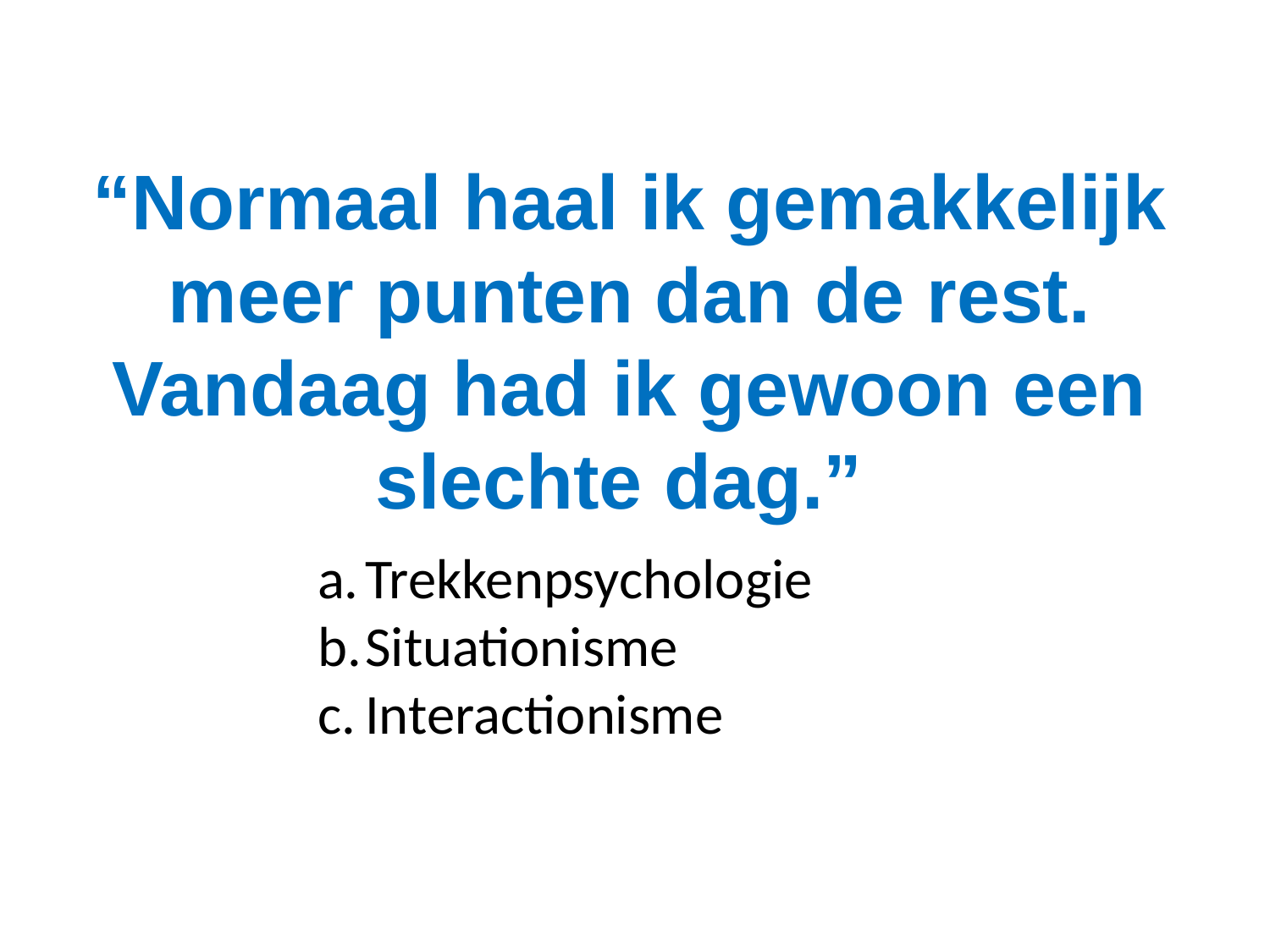

“Normaal haal ik gemakkelijk meer punten dan de rest. Vandaag had ik gewoon een slechte dag.”
Trekkenpsychologie
Situationisme
Interactionisme